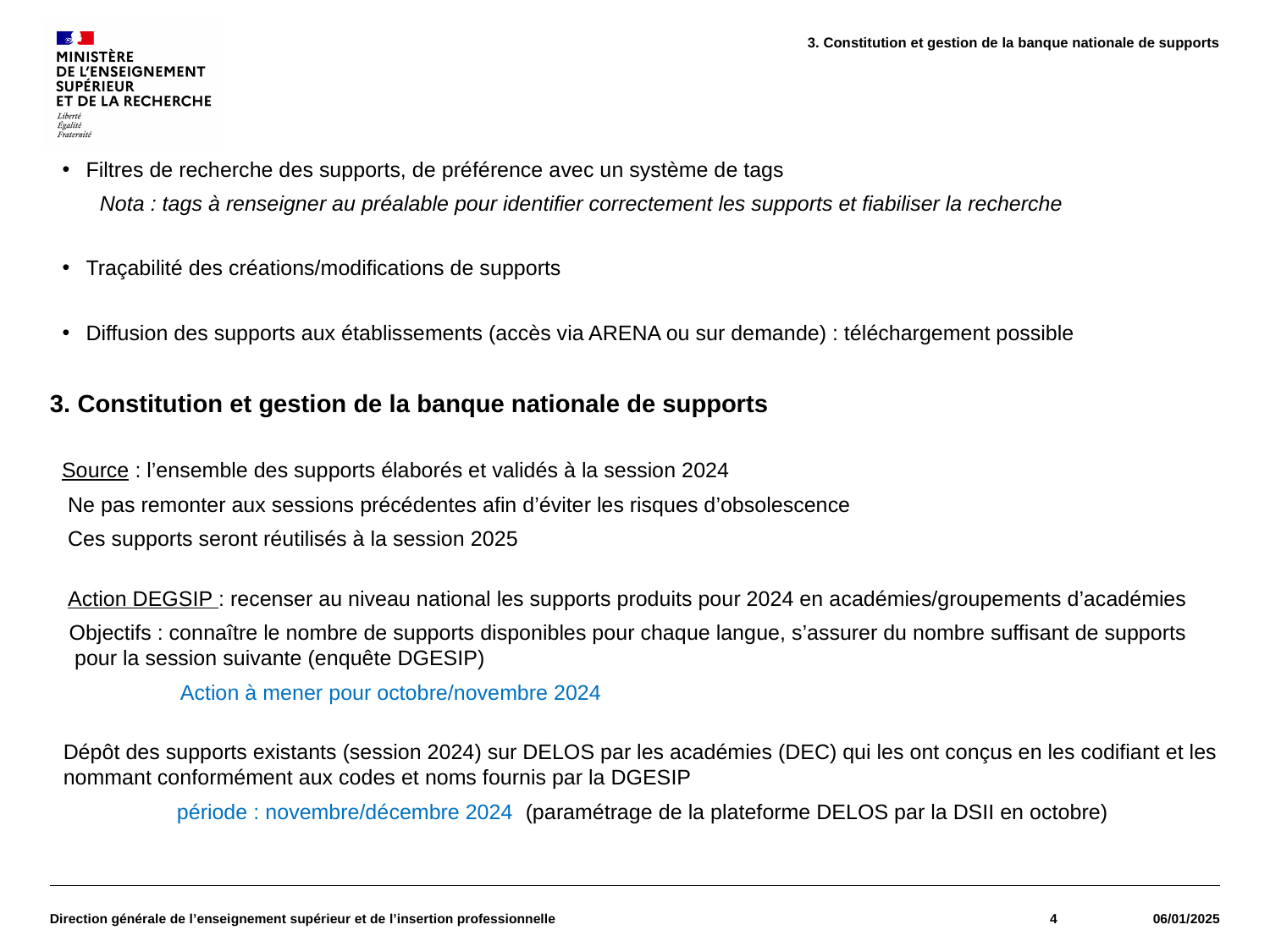

3. Constitution et gestion de la banque nationale de supports
#
Filtres de recherche des supports, de préférence avec un système de tags
Nota : tags à renseigner au préalable pour identifier correctement les supports et fiabiliser la recherche

Traçabilité des créations/modifications de supports

Diffusion des supports aux établissements (accès via ARENA ou sur demande) : téléchargement possible

3. Constitution et gestion de la banque nationale de supports

  Source : l’ensemble des supports élaborés et validés à la session 2024
 Ne pas remonter aux sessions précédentes afin d’éviter les risques d’obsolescence
 Ces supports seront réutilisés à la session 2025

 Action DEGSIP : recenser au niveau national les supports produits pour 2024 en académies/groupements d’académies
 Objectifs : connaître le nombre de supports disponibles pour chaque langue, s’assurer du nombre suffisant de supports pour la session suivante (enquête DGESIP)
 Action à mener pour octobre/novembre 2024

Dépôt des supports existants (session 2024) sur DELOS par les académies (DEC) qui les ont conçus en les codifiant et les nommant conformément aux codes et noms fournis par la DGESIP
	période : novembre/décembre 2024  (paramétrage de la plateforme DELOS par la DSII en octobre)

Direction générale de l’enseignement supérieur et de l’insertion professionnelle
4
06/01/2025